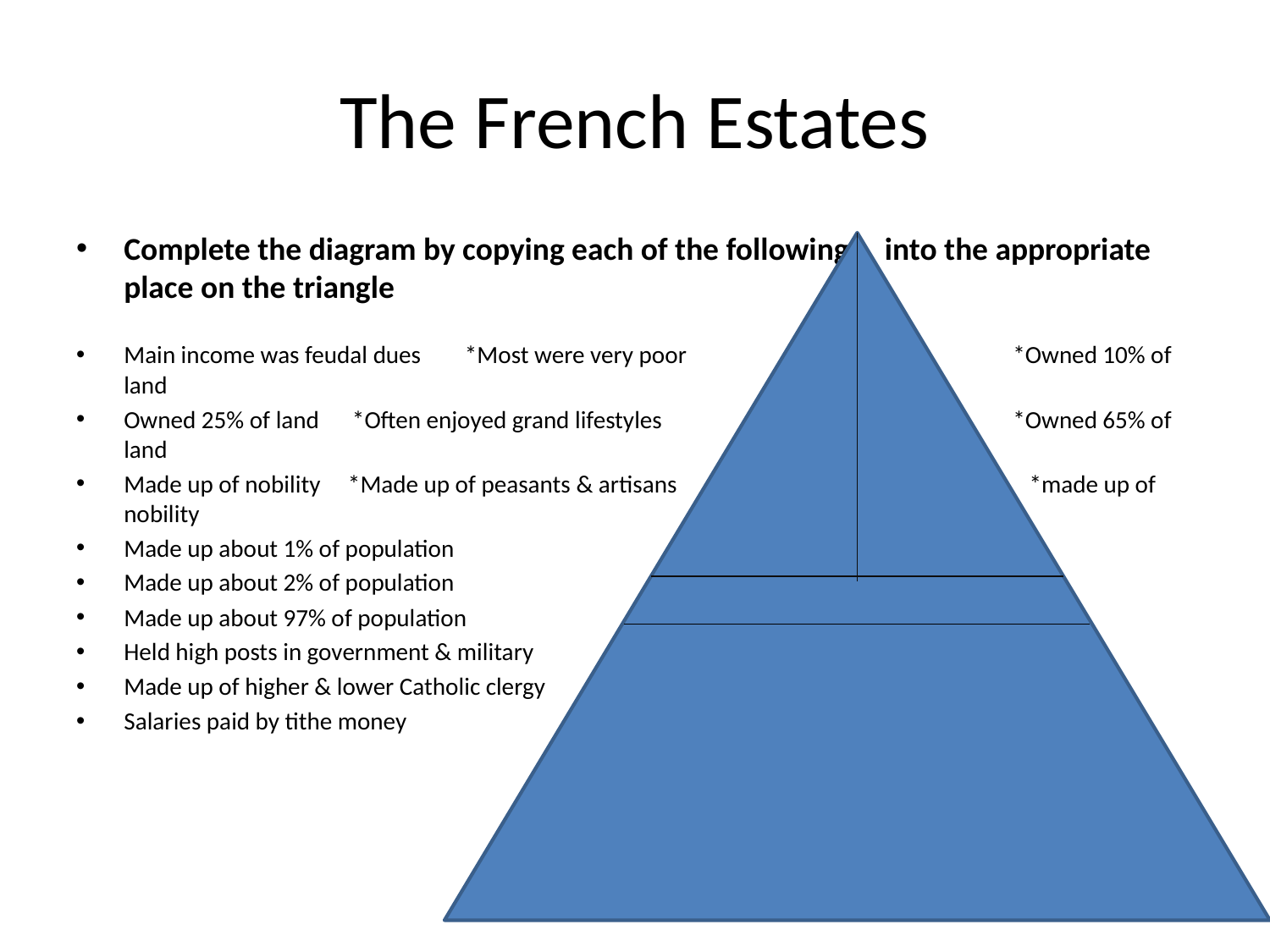

# The French Estates
Complete the diagram by copying each of the following     into the appropriate place on the triangle

Main income was feudal dues        *Most were very poor			*Owned 10% of land
Owned 25% of land      *Often enjoyed grand lifestyles			*Owned 65% of land
Made up of nobility     *Made up of peasants & artisans			   *made up of nobility
Made up about 1% of population
Made up about 2% of population
Made up about 97% of population
Held high posts in government & military
Made up of higher & lower Catholic clergy
Salaries paid by tithe money